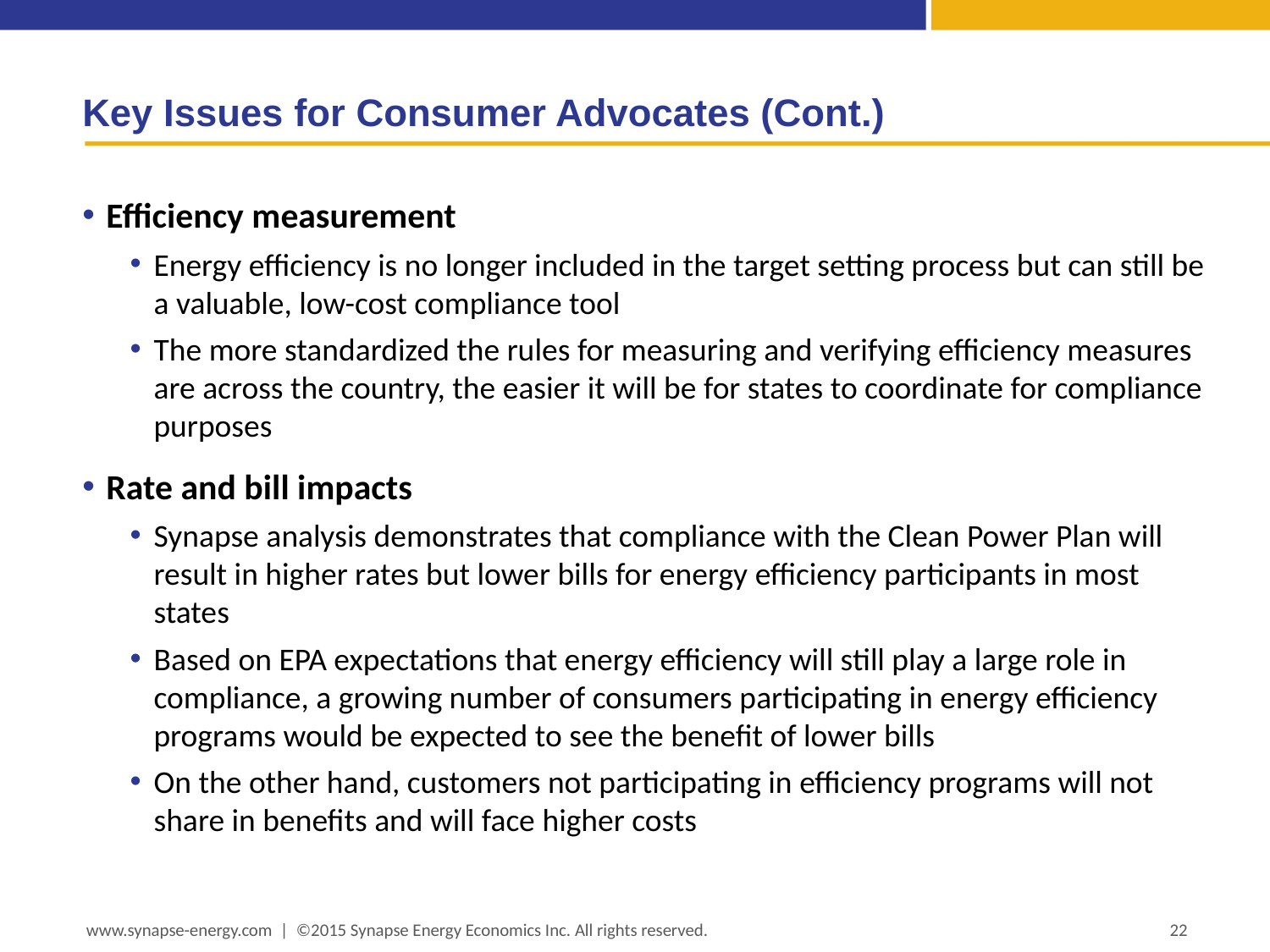

# Key Issues for Consumer Advocates (Cont.)
Efficiency measurement
Energy efficiency is no longer included in the target setting process but can still be a valuable, low-cost compliance tool
The more standardized the rules for measuring and verifying efficiency measures are across the country, the easier it will be for states to coordinate for compliance purposes
Rate and bill impacts
Synapse analysis demonstrates that compliance with the Clean Power Plan will result in higher rates but lower bills for energy efficiency participants in most states
Based on EPA expectations that energy efficiency will still play a large role in compliance, a growing number of consumers participating in energy efficiency programs would be expected to see the benefit of lower bills
On the other hand, customers not participating in efficiency programs will not share in benefits and will face higher costs

www.synapse-energy.com  |  ©2015 Synapse Energy Economics Inc. All rights reserved.
22